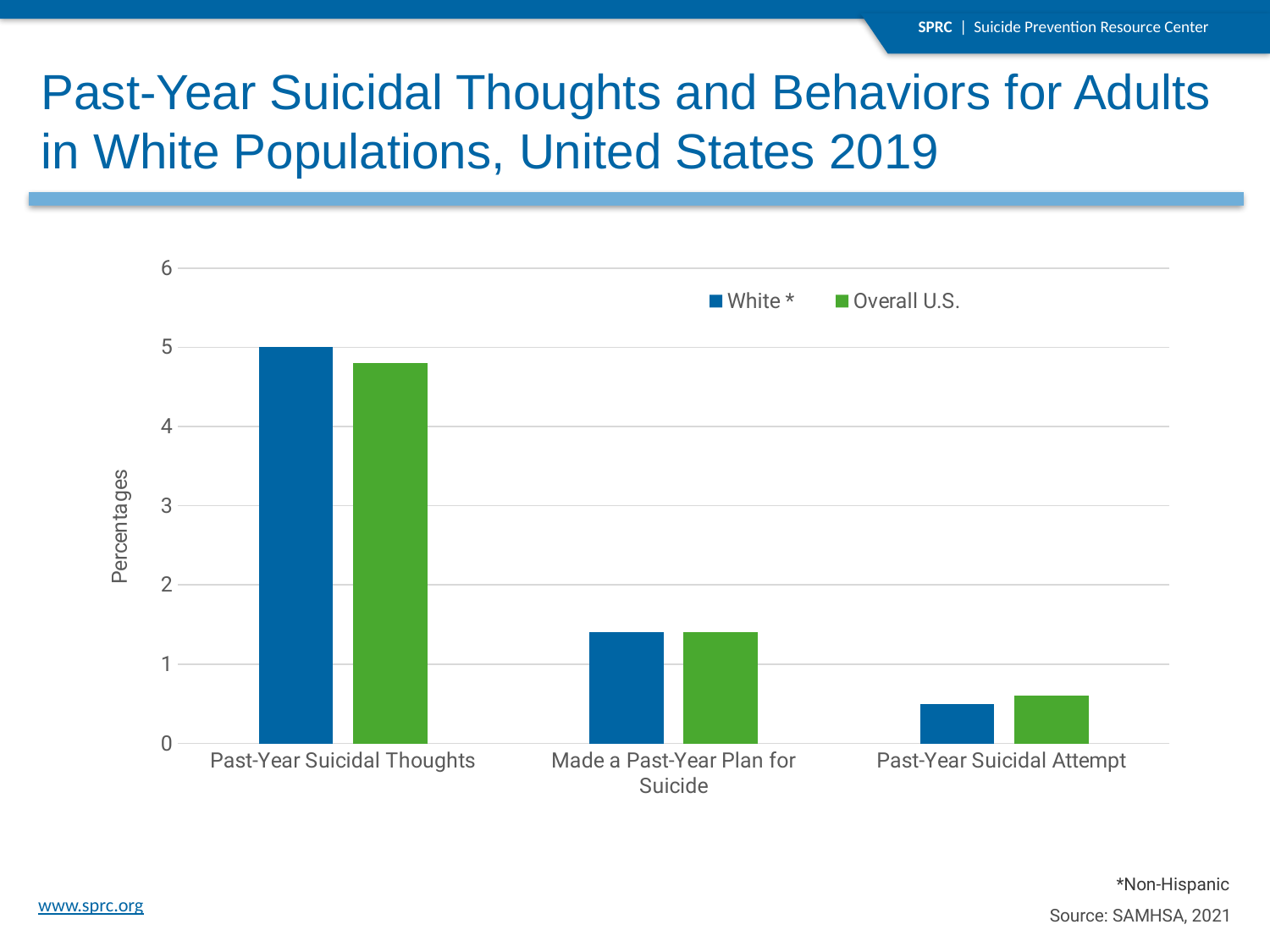

Past-Year Suicidal Thoughts and Behaviors for Adults in White Populations, United States 2019

### Chart

| Category | White * | Overall U.S.  |
|---|---|---|
| Past-Year Suicidal Thoughts | 5.0 | 4.8 |
| Made a Past-Year Plan for Suicide | 1.4 | 1.4 |
| Past-Year Suicidal Attempt  | 0.5 | 0.6 |
*Non-Hispanic
Source: SAMHSA, 2021